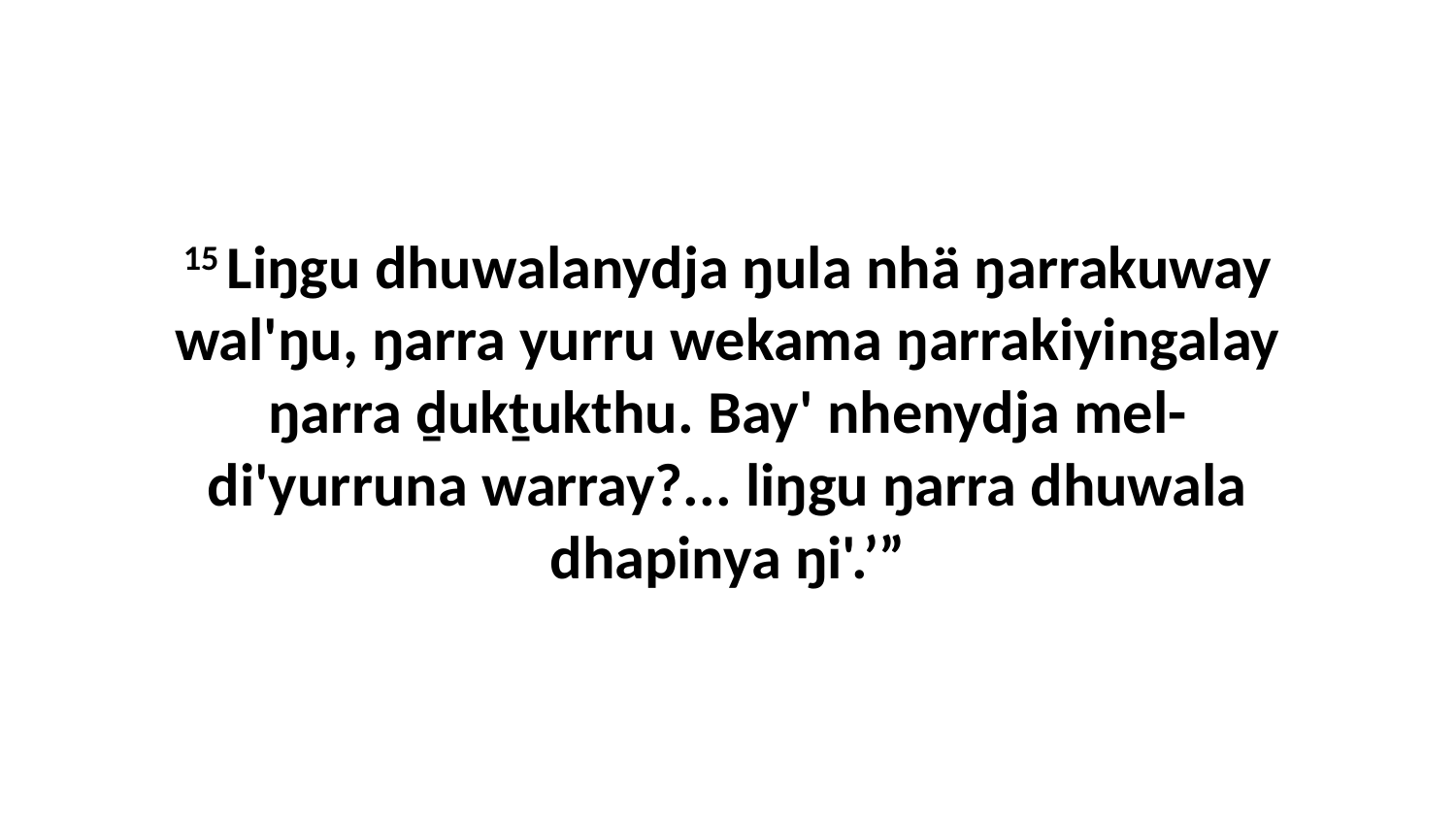

15 Liŋgu dhuwalanydja ŋula nhä ŋarrakuway wal'ŋu, ŋarra yurru wekama ŋarrakiyingalay ŋarra ḏukṯukthu. Bay' nhenydja mel-di'yurruna warray?... liŋgu ŋarra dhuwala dhapinya ŋi'.’”